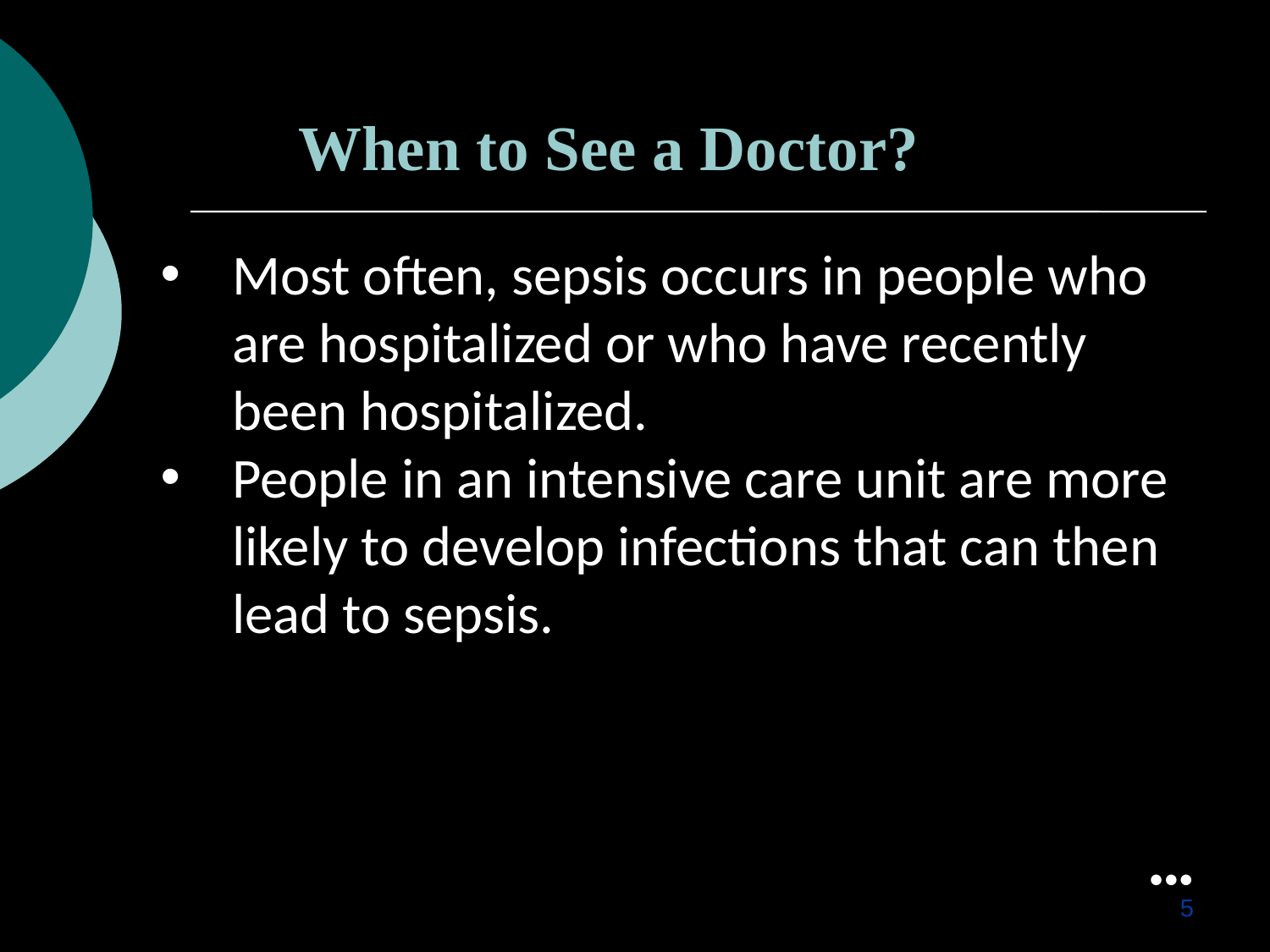

When to See a Doctor?
Most often, sepsis occurs in people who are hospitalized or who have recently been hospitalized.
People in an intensive care unit are more likely to develop infections that can then lead to sepsis.
●●●
5